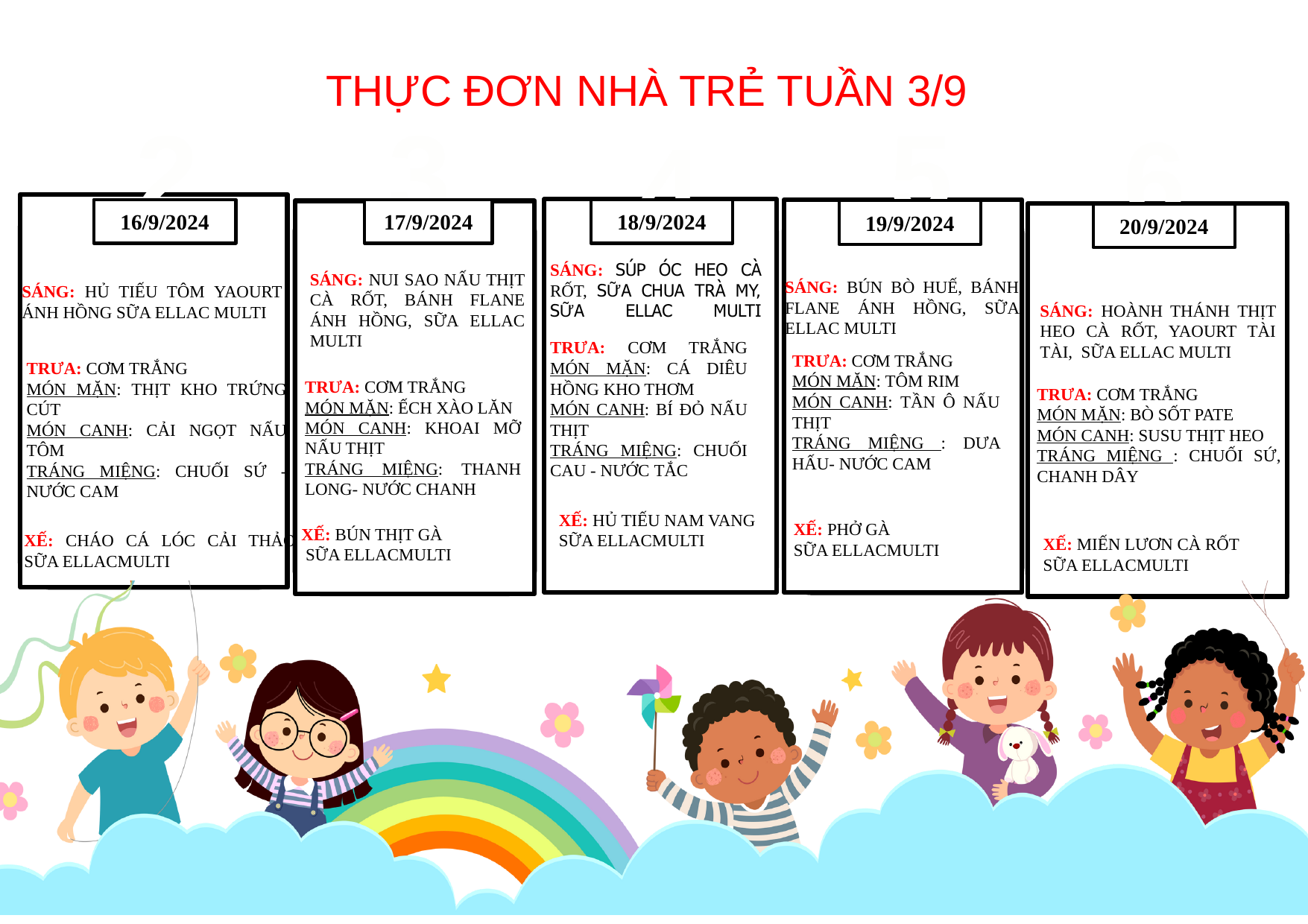

THỰC ĐƠN NHÀ TRẺ TUẦN 3/9
2
3
5
6
4
16/9/2024
17/9/2024
18/9/2024
19/9/2024

20/9/2024

SÁNG: SÚP ÓC HEO CÀ RỐT, SỮA CHUA TRÀ MY, SỮA ELLAC MULTI
SÁNG: NUI SAO NẤU THỊT CÀ RỐT, BÁNH FLANE ÁNH HỒNG, SỮA ELLAC MULTI
SÁNG: BÚN BÒ HUẾ, BÁNH FLANE ÁNH HỒNG, SỮA ELLAC MULTI
SÁNG: HỦ TIẾU TÔM YAOURT ÁNH HỒNG SỮA ELLAC MULTI
SÁNG: HOÀNH THÁNH THỊT HEO CÀ RỐT, YAOURT TÀI TÀI,  SỮA ELLAC MULTI
TRƯA: CƠM TRẮNG MÓN MẶN: CÁ DIÊU HỒNG KHO THƠM
MÓN CANH: BÍ ĐỎ NẤU THỊT
TRÁNG MIỆNG: CHUỐI CAU - NƯỚC TẮC
TRƯA: CƠM TRẮNG
MÓN MẶN: TÔM RIM
MÓN CANH: TẦN Ô NẤU THỊT
TRÁNG MIỆNG : DƯA HẤU- NƯỚC CAM
TRƯA: CƠM TRẮNG
MÓN MẶN: THỊT KHO TRỨNG CÚT
MÓN CANH: CẢI NGỌT NẤU TÔM
TRÁNG MIỆNG: CHUỐI SỨ - NƯỚC CAM
TRƯA: CƠM TRẮNG
MÓN MẶN: ẾCH XÀO LĂN
MÓN CANH: KHOAI MỠ NẤU THỊT
TRÁNG MIỆNG: THANH LONG- NƯỚC CHANH
TRƯA: CƠM TRẮNG
MÓN MẶN: BÒ SỐT PATE
MÓN CANH: SUSU THỊT HEO
TRÁNG MIỆNG : CHUỐI SỨ, CHANH DÂY
XẾ: HỦ TIẾU NAM VANG
SỮA ELLACMULTI
XẾ: PHỞ GÀ
SỮA ELLACMULTI
XẾ: BÚN THỊT GÀ
 SỮA ELLACMULTI
XẾ: CHÁO CÁ LÓC CẢI THẢO SỮA ELLACMULTI
XẾ: MIẾN LƯƠN CÀ RỐT
SỮA ELLACMULTI